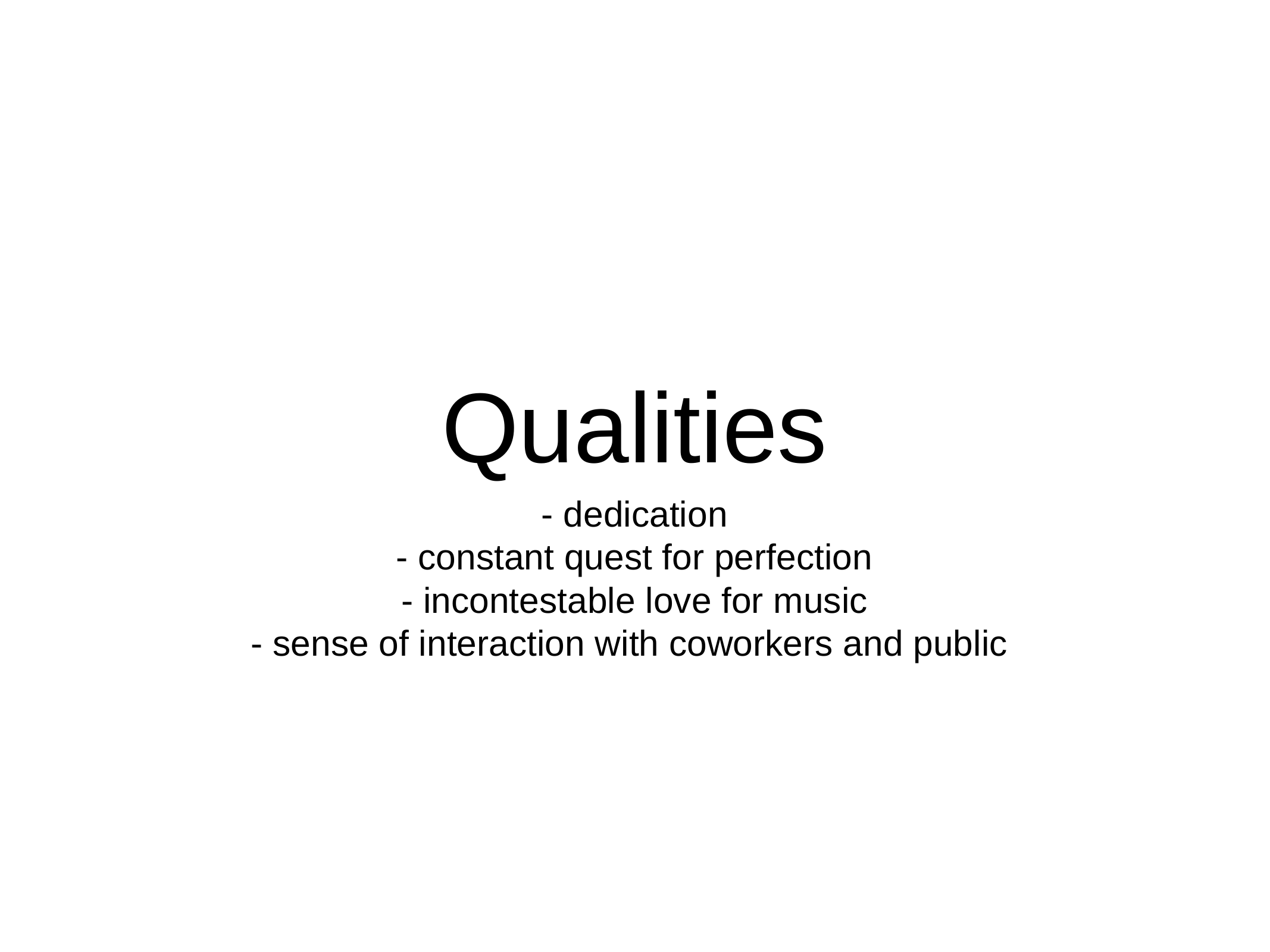

# Qualities
- dedication
- constant quest for perfection
- incontestable love for music
- sense of interaction with coworkers and public